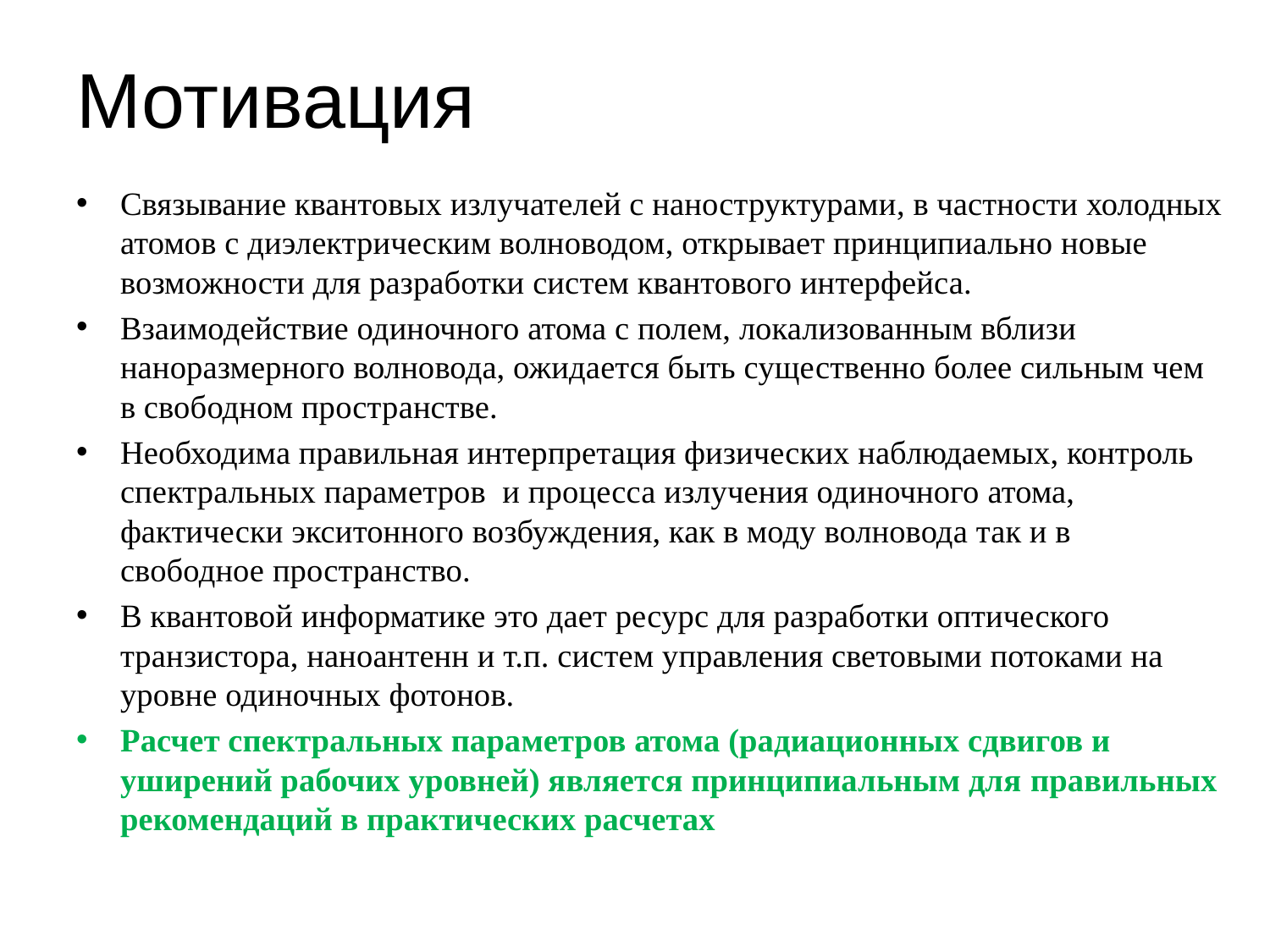

# Мотивация
Связывание квантовых излучателей с наноструктурами, в частности холодных атомов с диэлектрическим волноводом, открывает принципиально новые возможности для разработки систем квантового интерфейса.
Взаимодействие одиночного атома с полем, локализованным вблизи наноразмерного волновода, ожидается быть существенно более сильным чем в свободном пространстве.
Необходима правильная интерпретация физических наблюдаемых, контроль спектральных параметров  и процесса излучения одиночного атома, фактически экситонного возбуждения, как в моду волновода так и в свободное пространство.
В квантовой информатике это дает ресурс для разработки оптического транзистора, наноантенн и т.п. систем управления световыми потоками на уровне одиночных фотонов.
Расчет спектральных параметров атома (радиационных сдвигов и уширений рабочих уровней) является принципиальным для правильных рекомендаций в практических расчетах